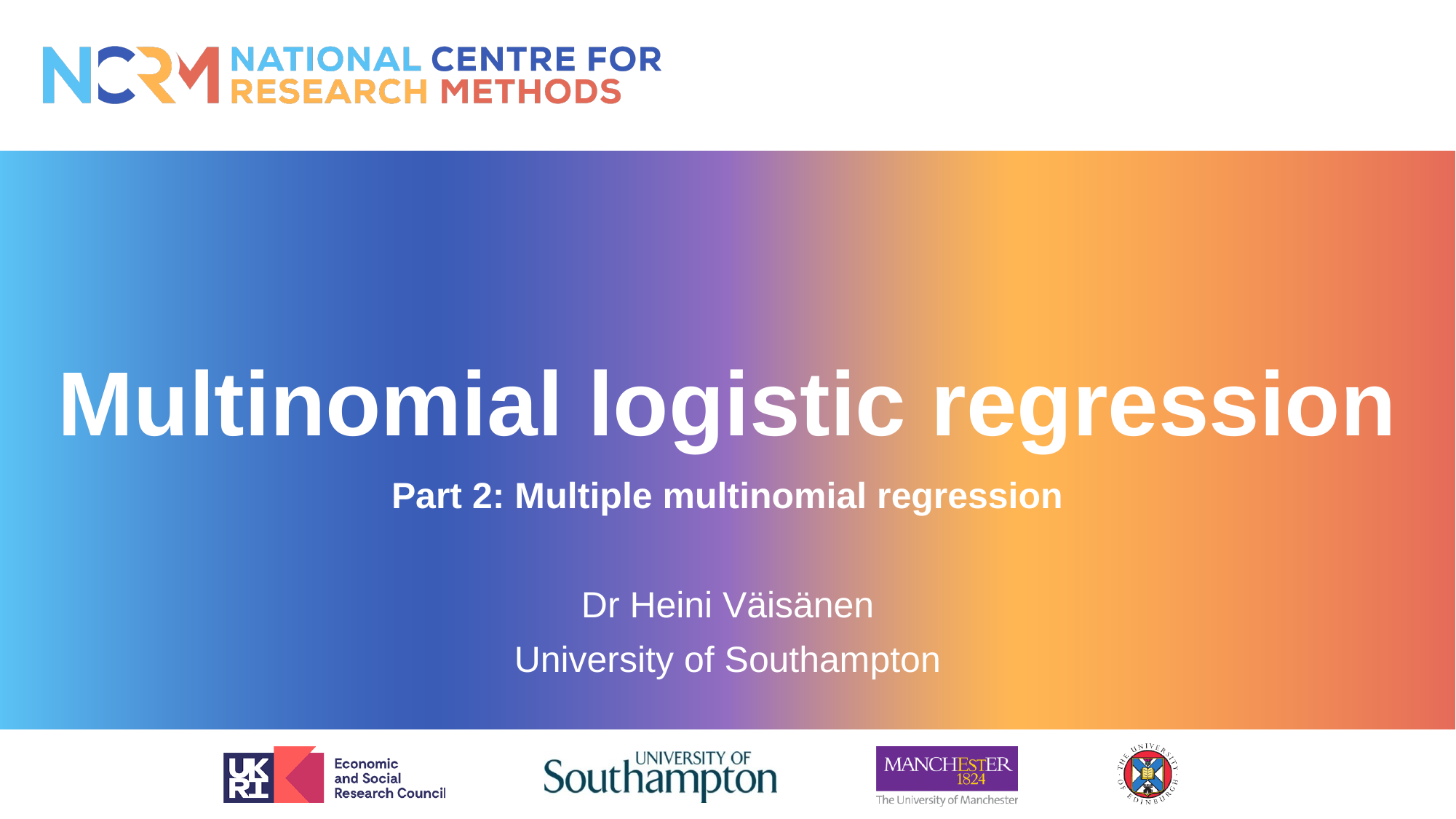

# Multinomial logistic regression
Part 2: Multiple multinomial regression

Dr Heini Väisänen
University of Southampton